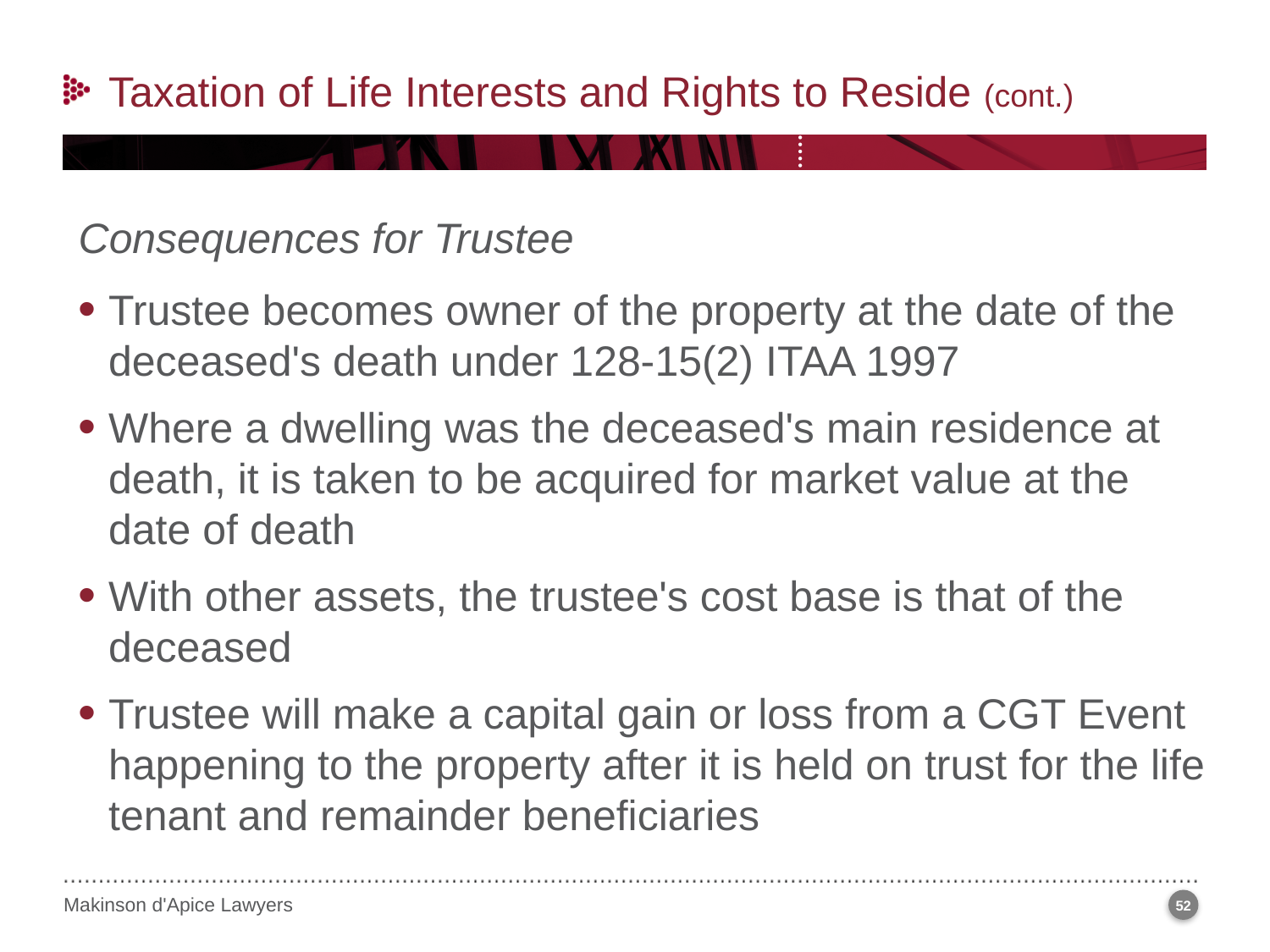

Taxation of Life Interests and Rights to Reside (cont.)
Consequences for Trustee
Trustee becomes owner of the property at the date of the deceased's death under 128-15(2) ITAA 1997
Where a dwelling was the deceased's main residence at death, it is taken to be acquired for market value at the date of death
With other assets, the trustee's cost base is that of the deceased
Trustee will make a capital gain or loss from a CGT Event happening to the property after it is held on trust for the life tenant and remainder beneficiaries

52